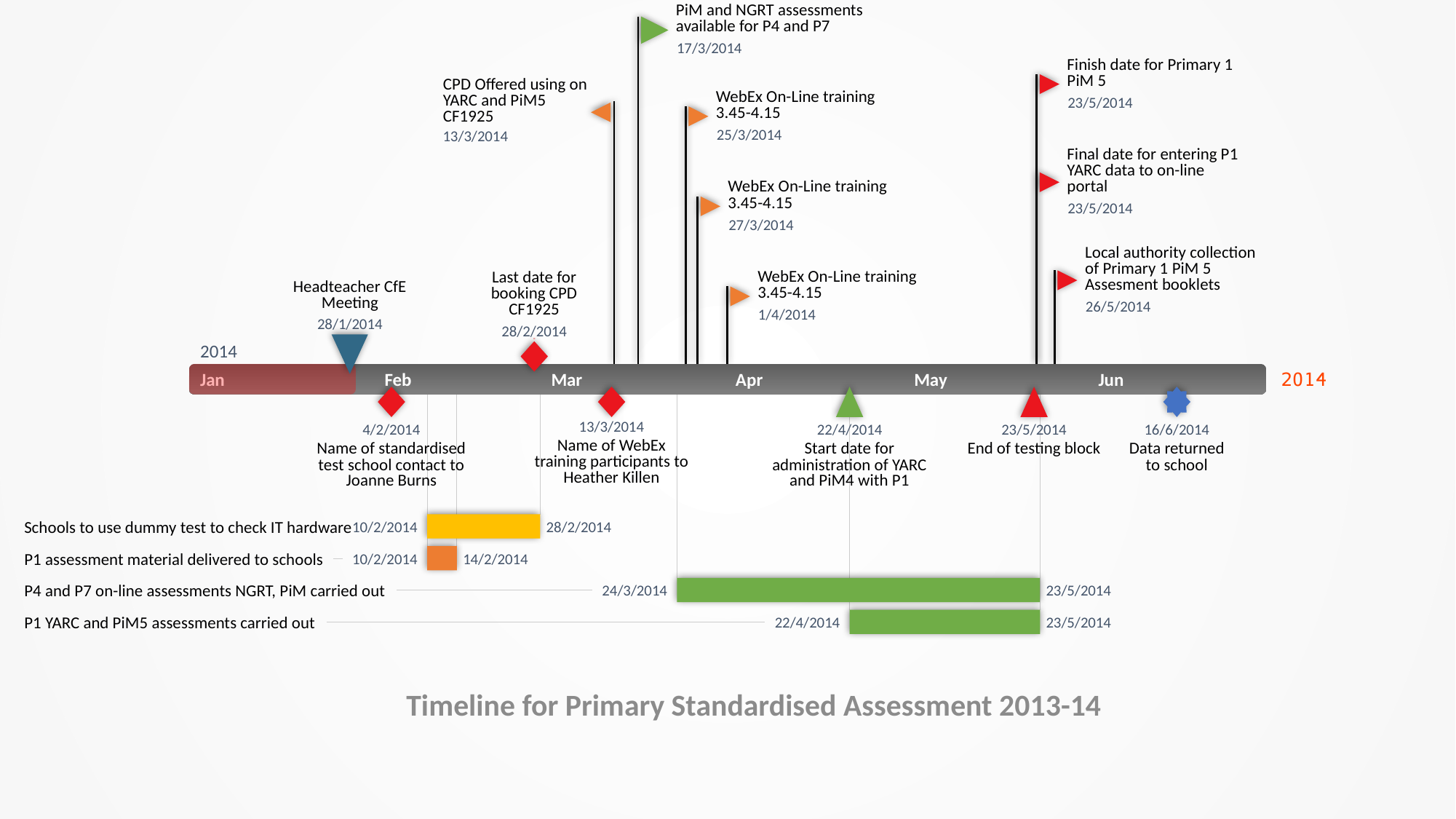

PiM and NGRT assessments available for P4 and P7

17/3/2014
Finish date for Primary 1 PiM 5

CPD Offered using on YARC and PiM5
CF1925
WebEx On-Line training 3.45-4.15
23/5/2014

25/3/2014
13/3/2014
Final date for entering P1 YARC data to on-line portal

WebEx On-Line training 3.45-4.15

23/5/2014
27/3/2014
Local authority collection of Primary 1 PiM 5 Assesment booklets
WebEx On-Line training 3.45-4.15
Last date for booking CPD CF1925

Headteacher CfE Meeting

26/5/2014
1/4/2014
28/1/2014
28/2/2014
2014

Jan

Feb
Mar
Apr
May
Jun
2014

13/3/2014
4/2/2014
22/4/2014
23/5/2014
16/6/2014
Name of WebEx training participants to Heather Killen
Name of standardised test school contact to Joanne Burns
Start date for administration of YARC and PiM4 with P1
End of testing block
Data returned to school

Schools to use dummy test to check IT hardware
10/2/2014
28/2/2014

P1 assessment material delivered to schools
10/2/2014
14/2/2014

P4 and P7 on-line assessments NGRT, PiM carried out
24/3/2014
23/5/2014

P1 YARC and PiM5 assessments carried out
22/4/2014
23/5/2014
Timeline for Primary Standardised Assessment 2013-14